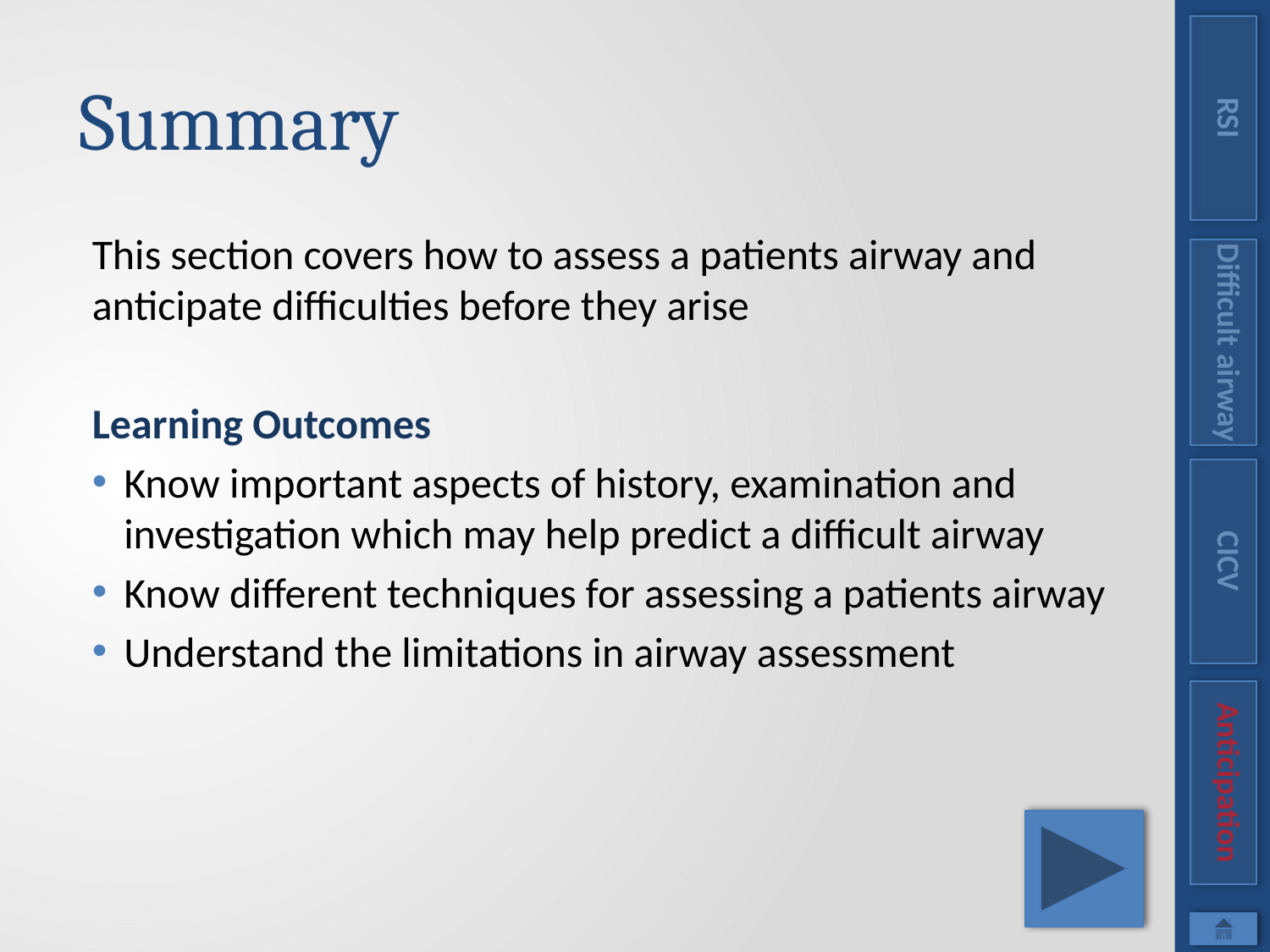

RSI
# Summary
This section covers how to assess a patients airway and anticipate difficulties before they arise

Learning Outcomes
Know important aspects of history, examination and investigation which may help predict a difficult airway
Know different techniques for assessing a patients airway
Understand the limitations in airway assessment

Difficult airway

CICV

Anticipation